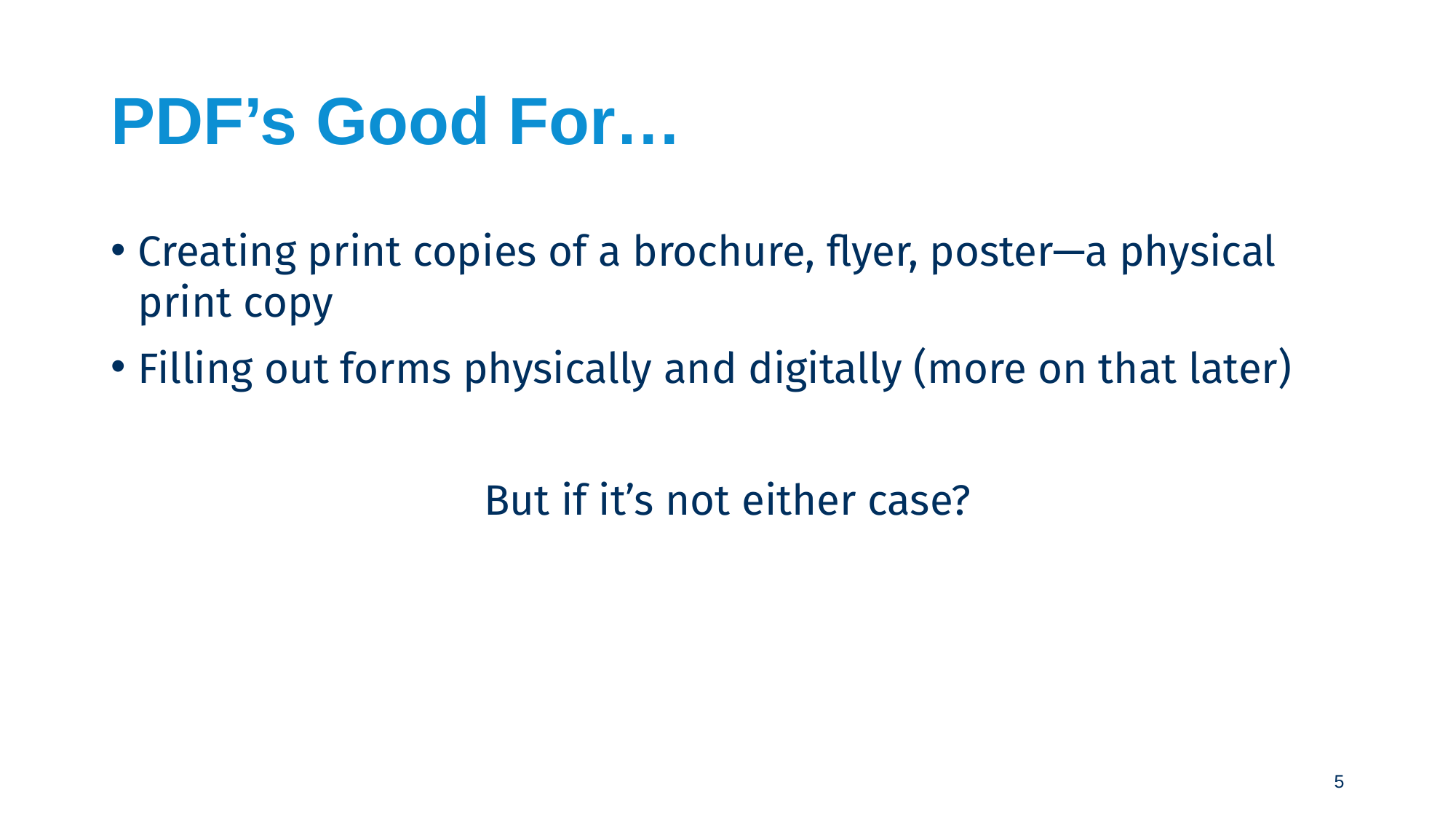

# PDF’s Good For…
Creating print copies of a brochure, flyer, poster—a physical print copy
Filling out forms physically and digitally (more on that later)

But if it’s not either case?
5